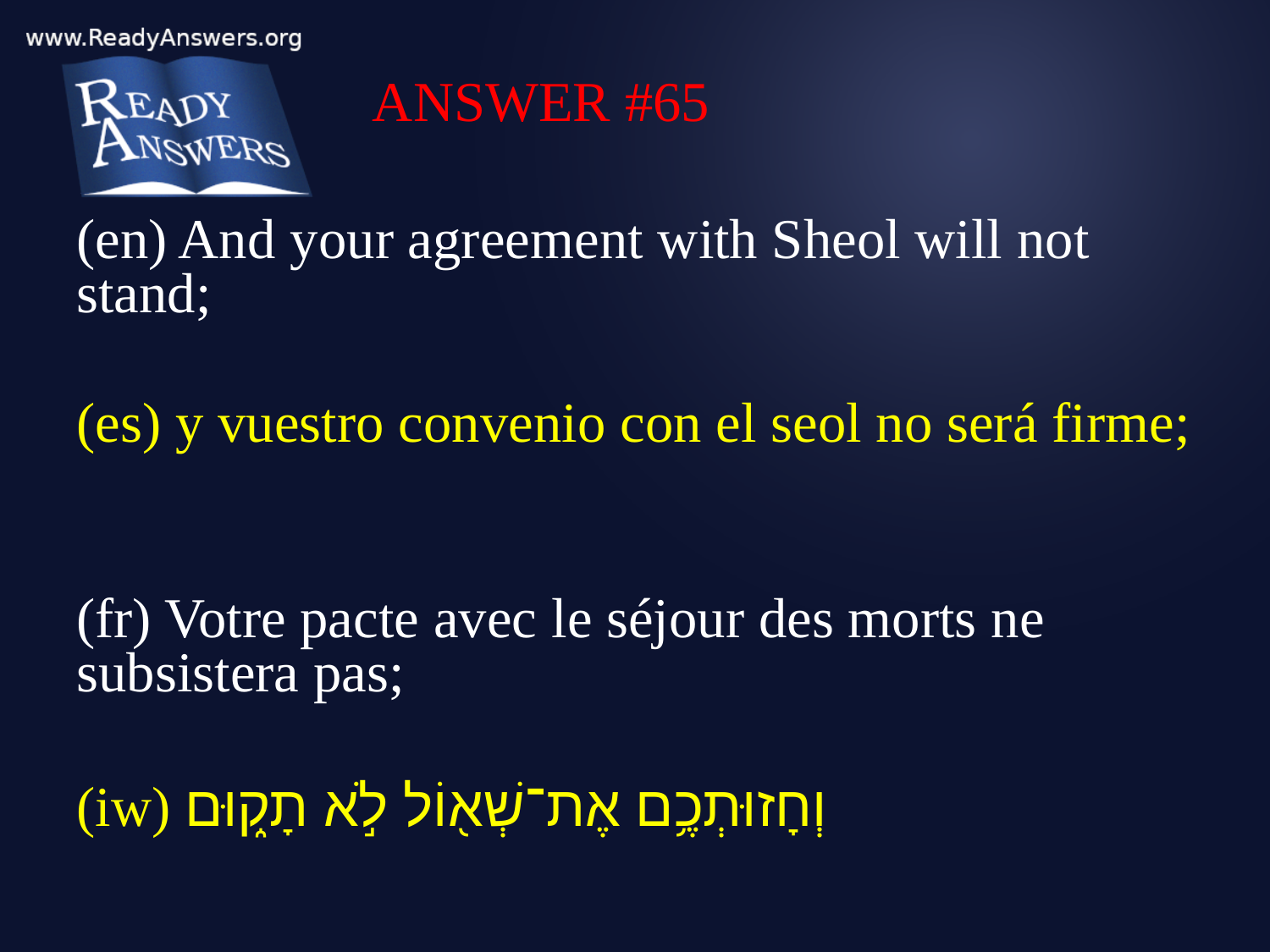

ANSWER #65
(en) And your agreement with Sheol will not stand;
(es) y vuestro convenio con el seol no será firme;
(fr) Votre pacte avec le séjour des morts ne subsistera pas;
(iw) וְחָזוּתְכֶ֥ם אֶת־שְׁא֖וֹל לֹ֣א תָק֑וּם